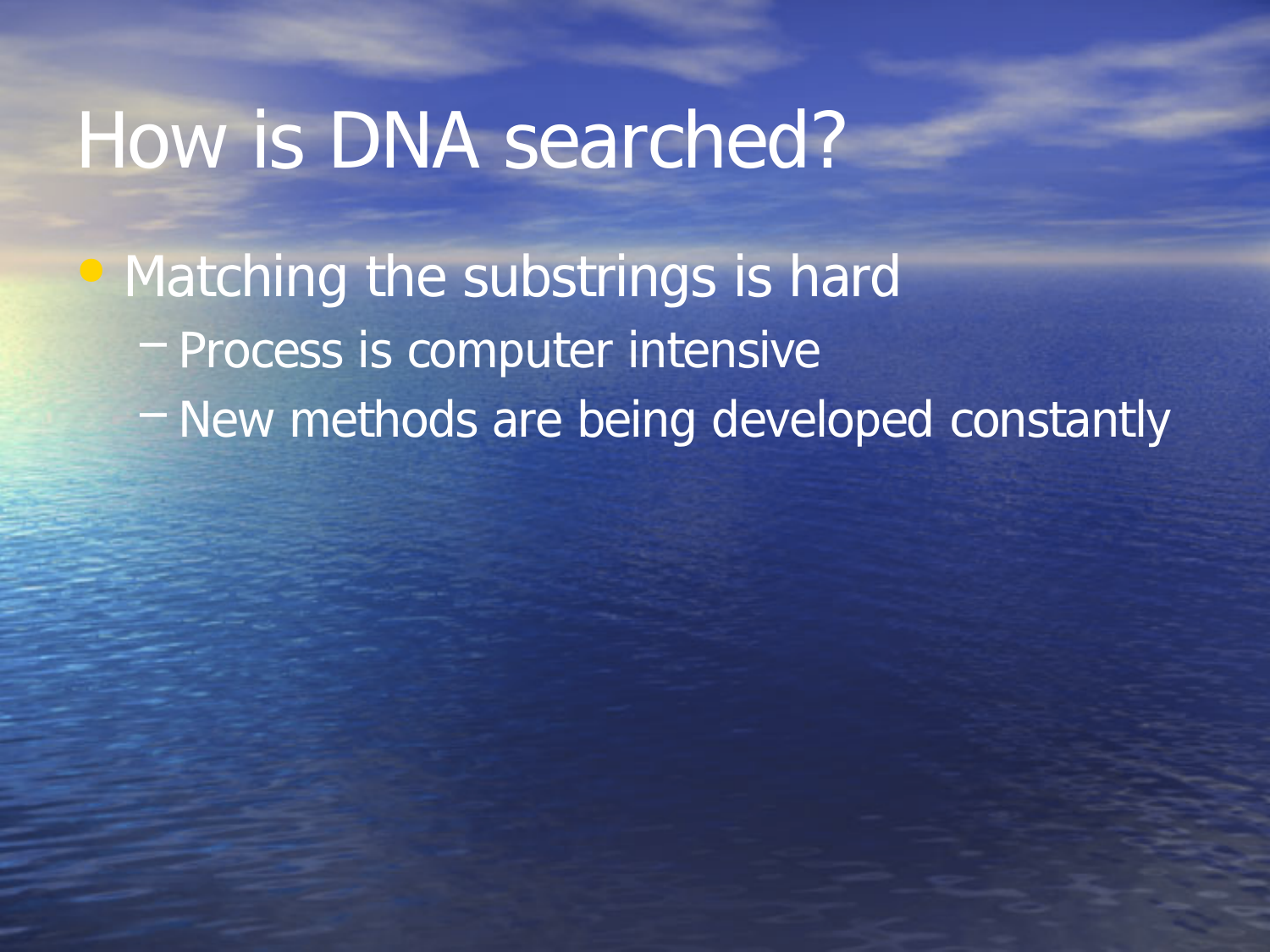

# How is DNA searched?
Matching the substrings is hard
Process is computer intensive
New methods are being developed constantly